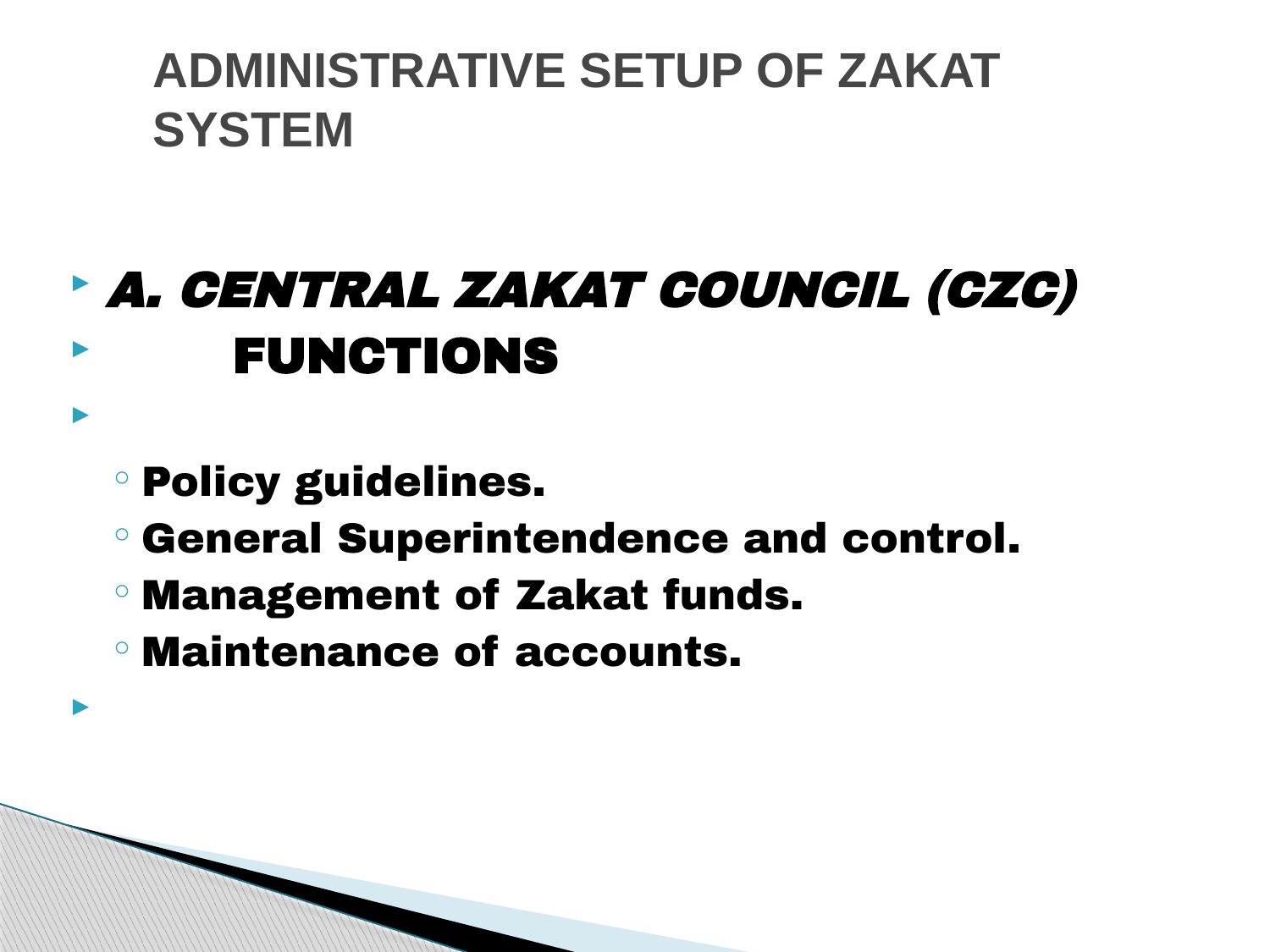

# ADMINISTRATIVE SETUP OF ZAKAT SYSTEM
A. CENTRAL ZAKAT COUNCIL (CZC)
	FUNCTIONS

Policy guidelines.
General Superintendence and control.
Management of Zakat funds.
Maintenance of accounts.